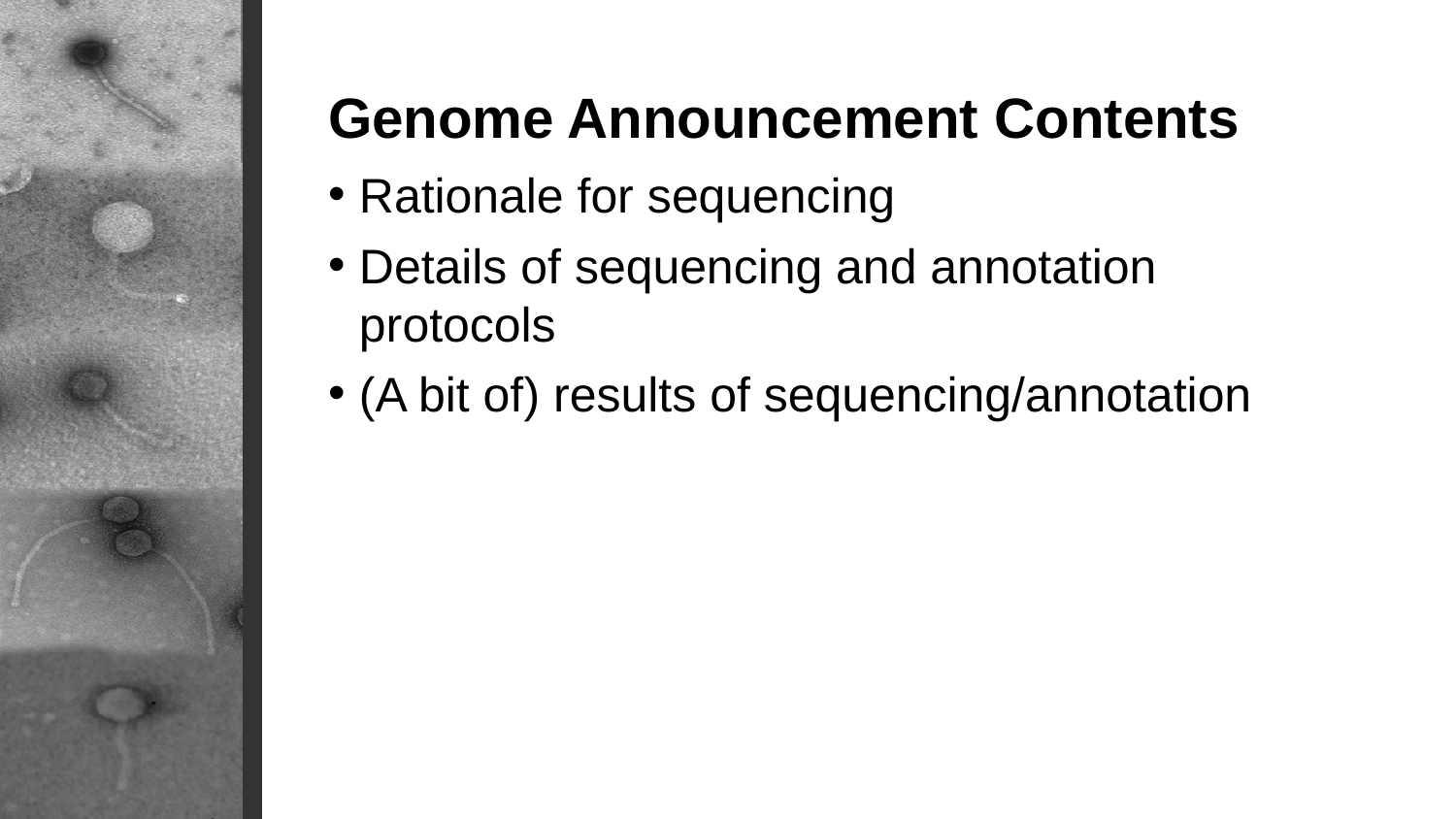

Genome Announcement Contents
Rationale for sequencing
Details of sequencing and annotation protocols
(A bit of) results of sequencing/annotation